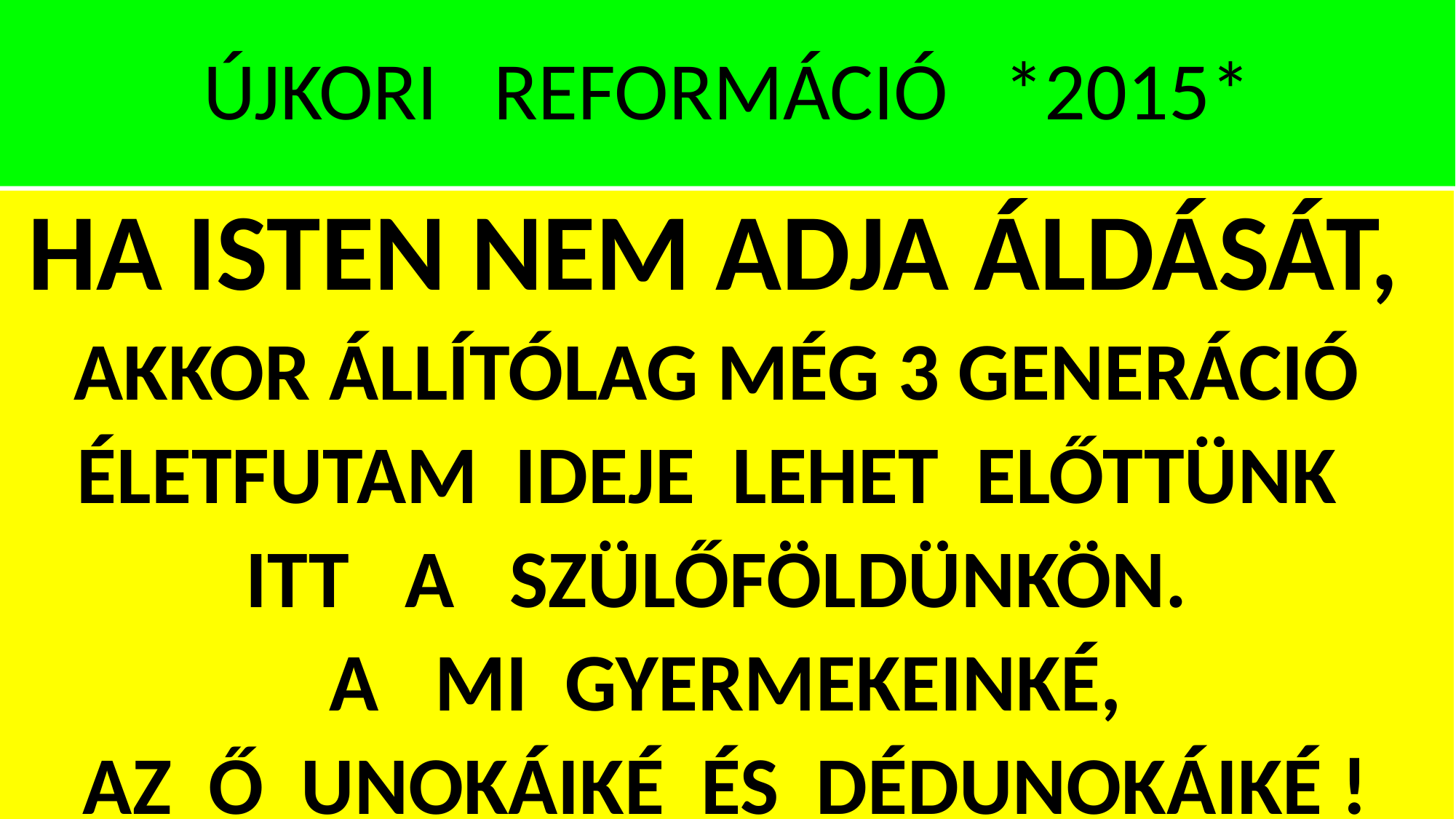

# ÚJKORI   REFORMÁCIÓ   *2015*
HA ISTEN NEM ADJA ÁLDÁSÁT,
AKKOR ÁLLÍTÓLAG MÉG 3 GENERÁCIÓ
ÉLETFUTAM  IDEJE  LEHET  ELŐTTÜNK
ITT   A   SZÜLŐFÖLDÜNKÖN.
A   MI  GYERMEKEINKÉ,
AZ  Ő  UNOKÁIKÉ  ÉS  DÉDUNOKÁIKÉ !